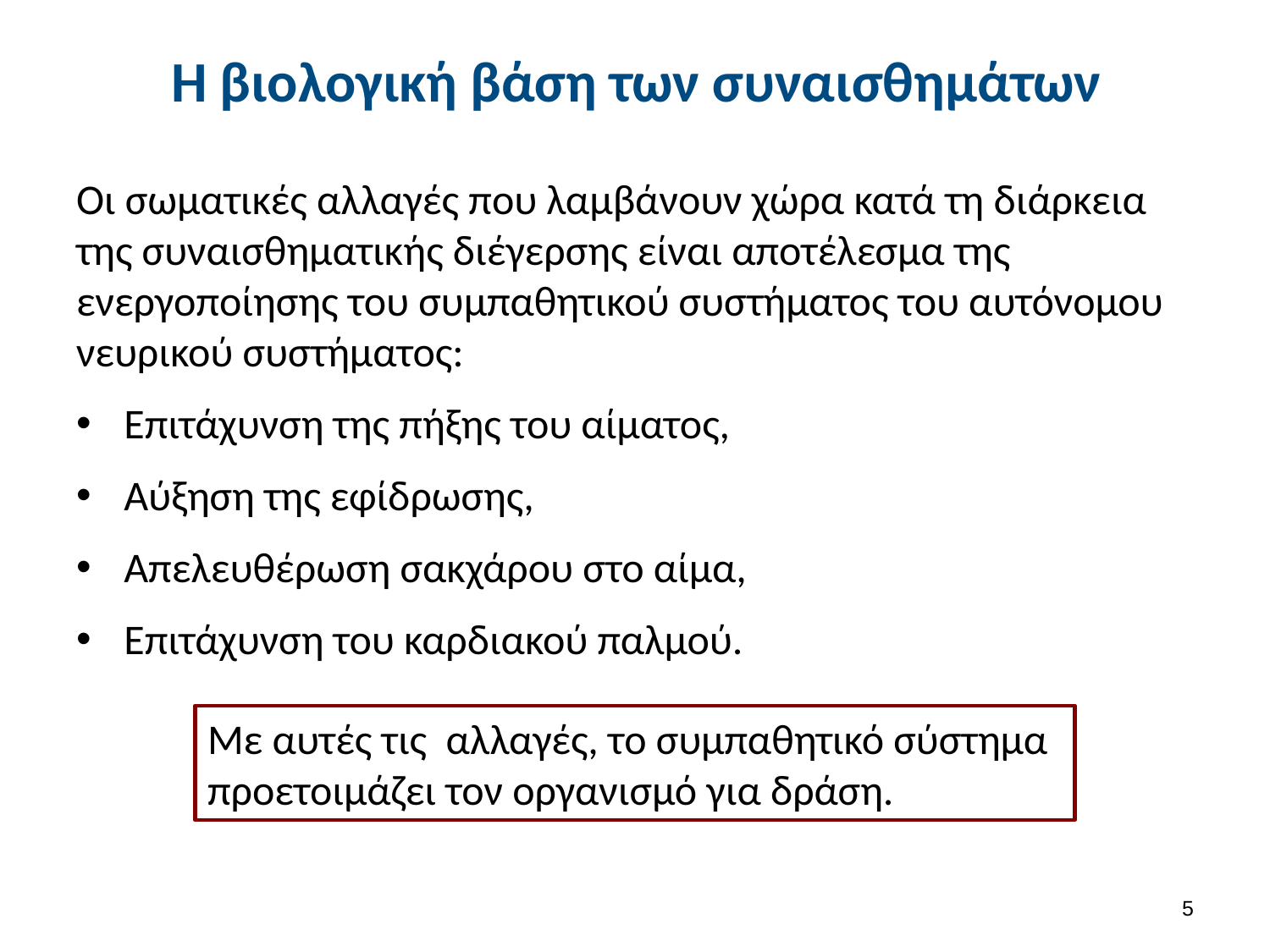

# Η βιολογική βάση των συναισθημάτων
Οι σωματικές αλλαγές που λαμβάνουν χώρα κατά τη διάρκεια της συναισθηματικής διέγερσης είναι αποτέλεσμα της ενεργοποίησης του συμπαθητικού συστήματος του αυτόνομου νευρικού συστήματος:
Επιτάχυνση της πήξης του αίματος,
Αύξηση της εφίδρωσης,
Απελευθέρωση σακχάρου στο αίμα,
Επιτάχυνση του καρδιακού παλμού.

Με αυτές τις  αλλαγές, το συμπαθητικό σύστημα προετοιμάζει τον οργανισμό για δράση.
5